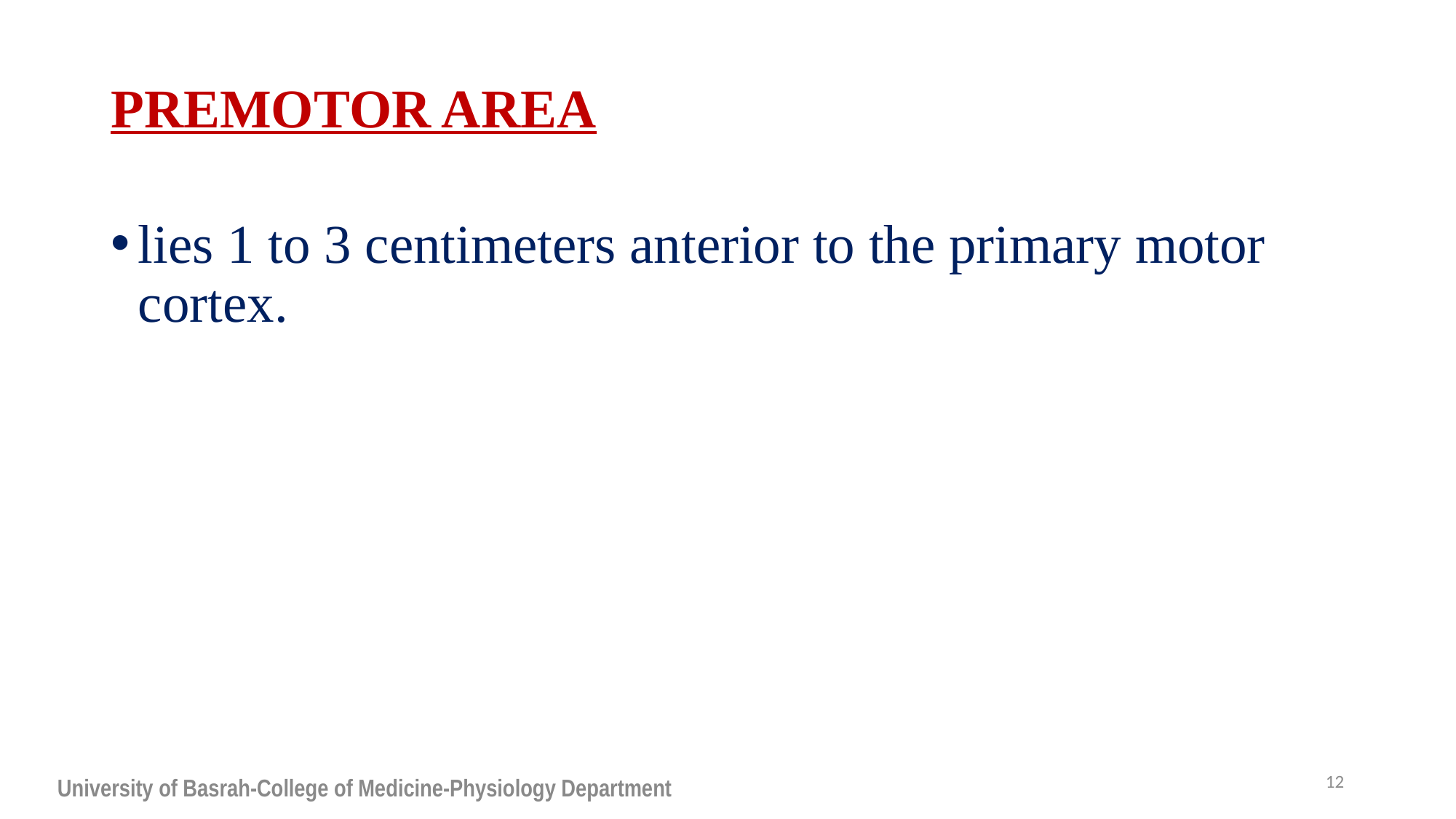

PREMOTOR AREA

lies 1 to 3 centimeters anterior to the primary motor cortex.
12
University of Basrah-College of Medicine-Physiology Department